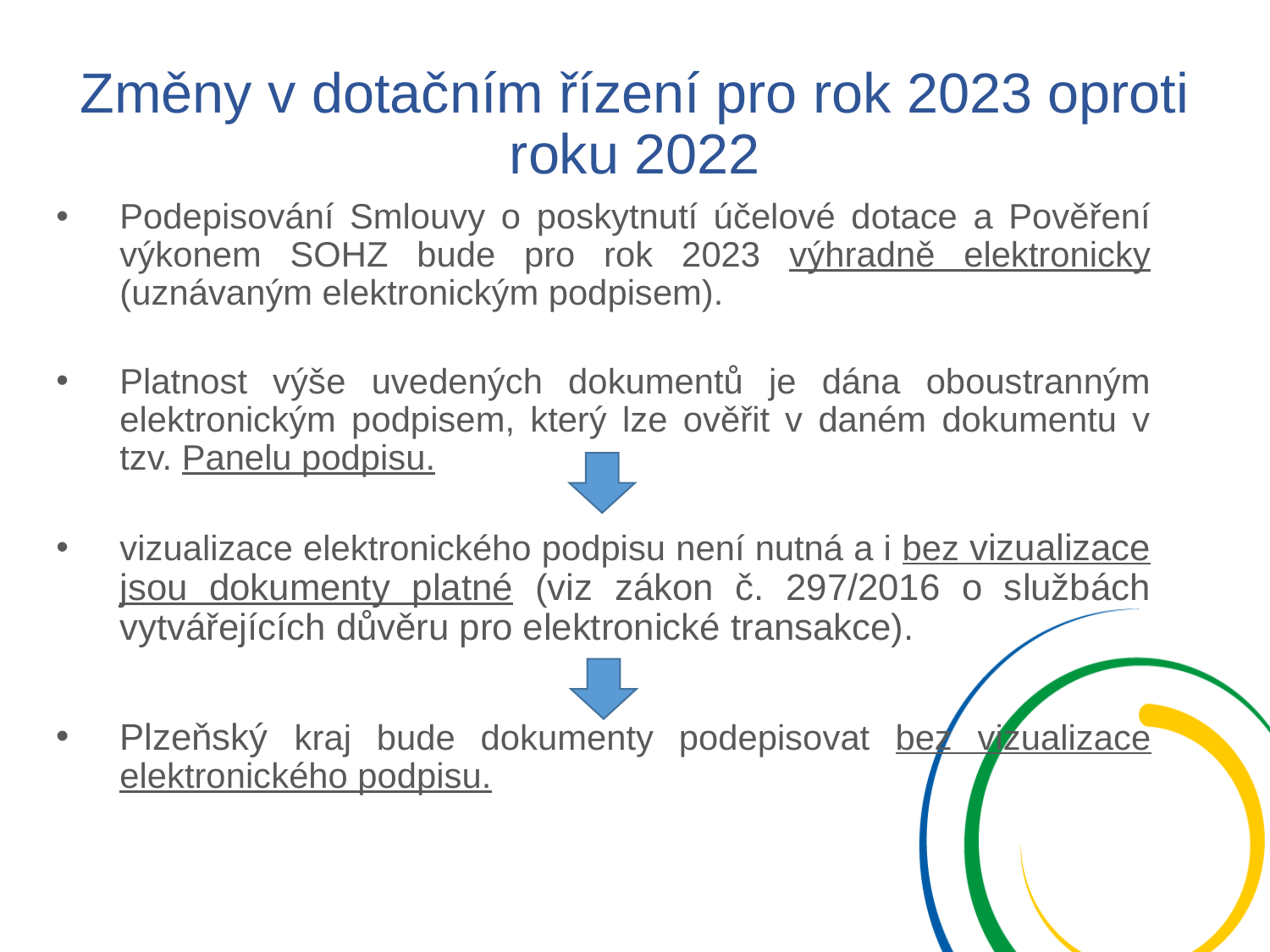

# Změny v dotačním řízení pro rok 2023 oproti roku 2022
Podepisování Smlouvy o poskytnutí účelové dotace a Pověření výkonem SOHZ bude pro rok 2023 výhradně elektronicky (uznávaným elektronickým podpisem).

Platnost výše uvedených dokumentů je dána oboustranným elektronickým podpisem, který lze ověřit v daném dokumentu v tzv. Panelu podpisu.

vizualizace elektronického podpisu není nutná a i bez vizualizace jsou dokumenty platné (viz zákon č. 297/2016 o službách vytvářejících důvěru pro elektronické transakce).

Plzeňský kraj bude dokumenty podepisovat bez vizualizace elektronického podpisu.